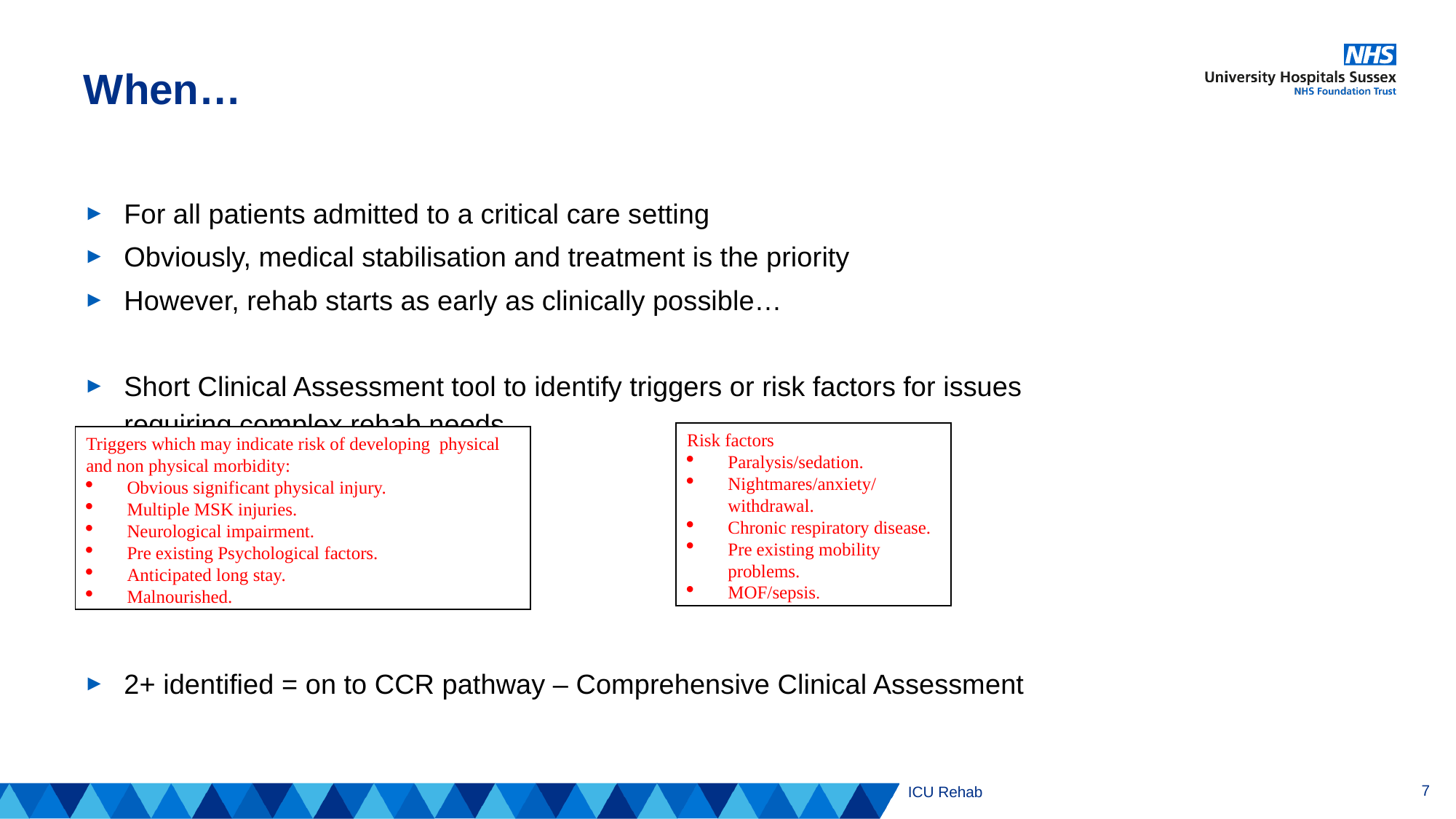

# When…
For all patients admitted to a critical care setting
Obviously, medical stabilisation and treatment is the priority
However, rehab starts as early as clinically possible…

Short Clinical Assessment tool to identify triggers or risk factors for issues requiring complex rehab needs

2+ identified = on to CCR pathway – Comprehensive Clinical Assessment

Risk factors
Paralysis/sedation.
Nightmares/anxiety/withdrawal.
Chronic respiratory disease.
Pre existing mobility problems.
MOF/sepsis.

Triggers which may indicate risk of developing  physical and non physical morbidity:
Obvious significant physical injury.
Multiple MSK injuries.
Neurological impairment.
Pre existing Psychological factors.
Anticipated long stay.
Malnourished.

7
ICU Rehab